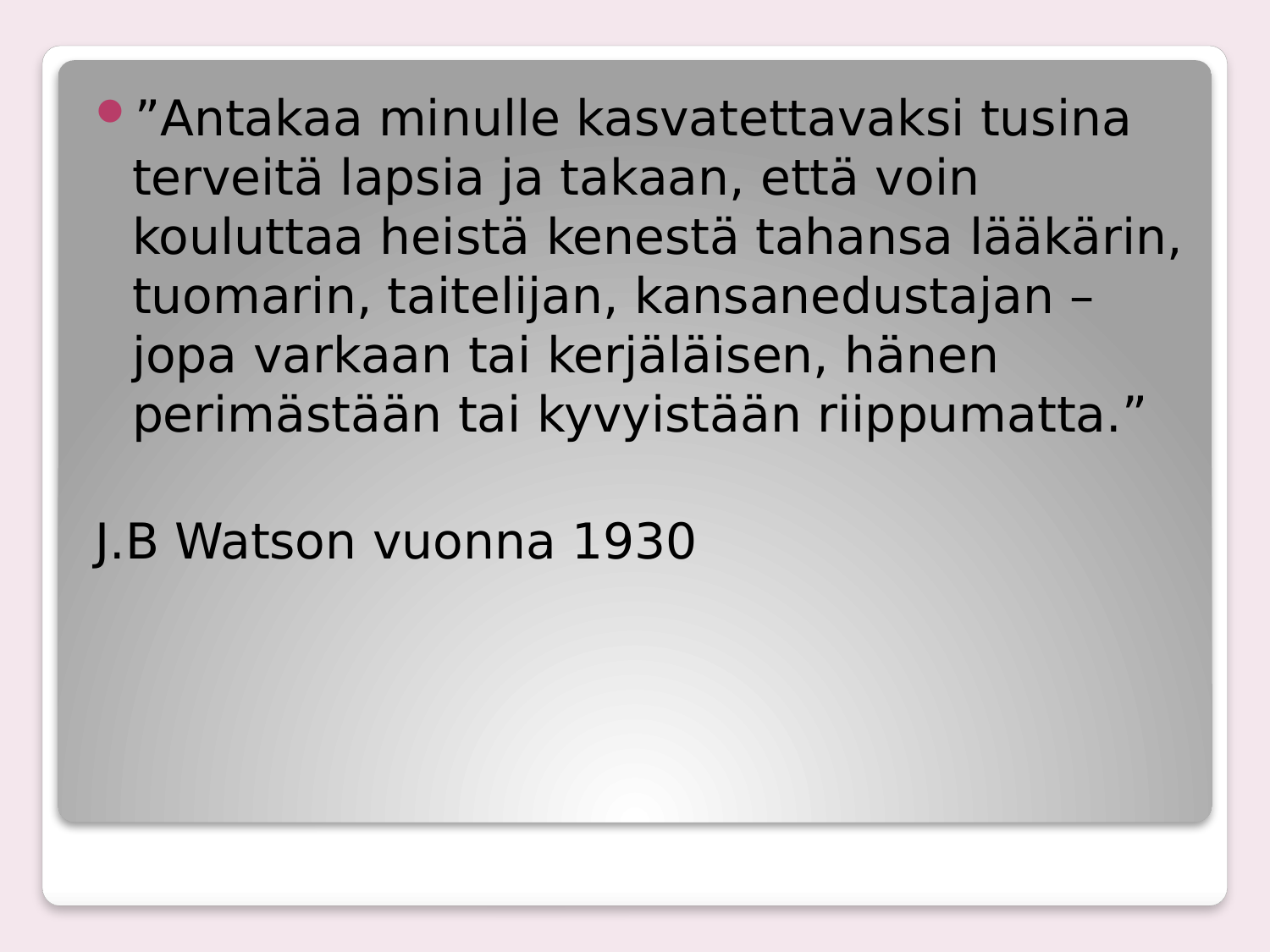

”Antakaa minulle kasvatettavaksi tusina terveitä lapsia ja takaan, että voin kouluttaa heistä kenestä tahansa lääkärin, tuomarin, taitelijan, kansanedustajan –jopa varkaan tai kerjäläisen, hänen perimästään tai kyvyistään riippumatta.”

J.B Watson vuonna 1930
#